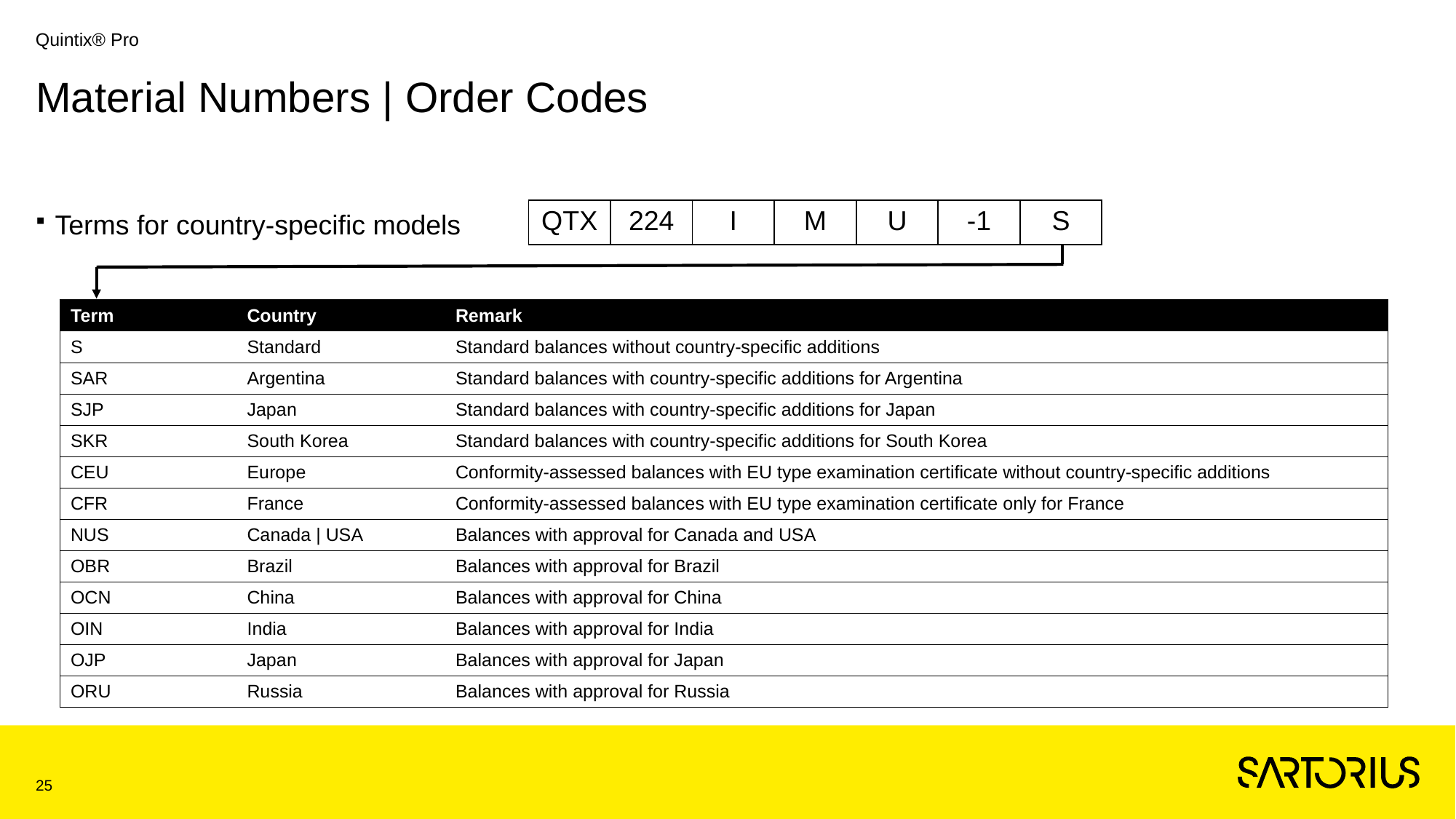

Quintix® Pro
# Material Numbers | Order Codes
| QTX | 224 | I | M | U | -1 | S |
| --- | --- | --- | --- | --- | --- | --- |
Terms for country-specific models

| Term | Country | Remark |
| --- | --- | --- |
| S | Standard | Standard balances without country-specific additions |
| SAR | Argentina | Standard balances with country-specific additions for Argentina |
| SJP | Japan | Standard balances with country-specific additions for Japan |
| SKR | South Korea | Standard balances with country-specific additions for South Korea |
| CEU | Europe | Conformity-assessed balances with EU type examination certificate without country-specific additions |
| CFR | France | Conformity-assessed balances with EU type examination certificate only for France |
| NUS | Canada | USA | Balances with approval for Canada and USA |
| OBR | Brazil | Balances with approval for Brazil |
| OCN | China | Balances with approval for China |
| OIN | India | Balances with approval for India |
| OJP | Japan | Balances with approval for Japan |
| ORU | Russia | Balances with approval for Russia |
25